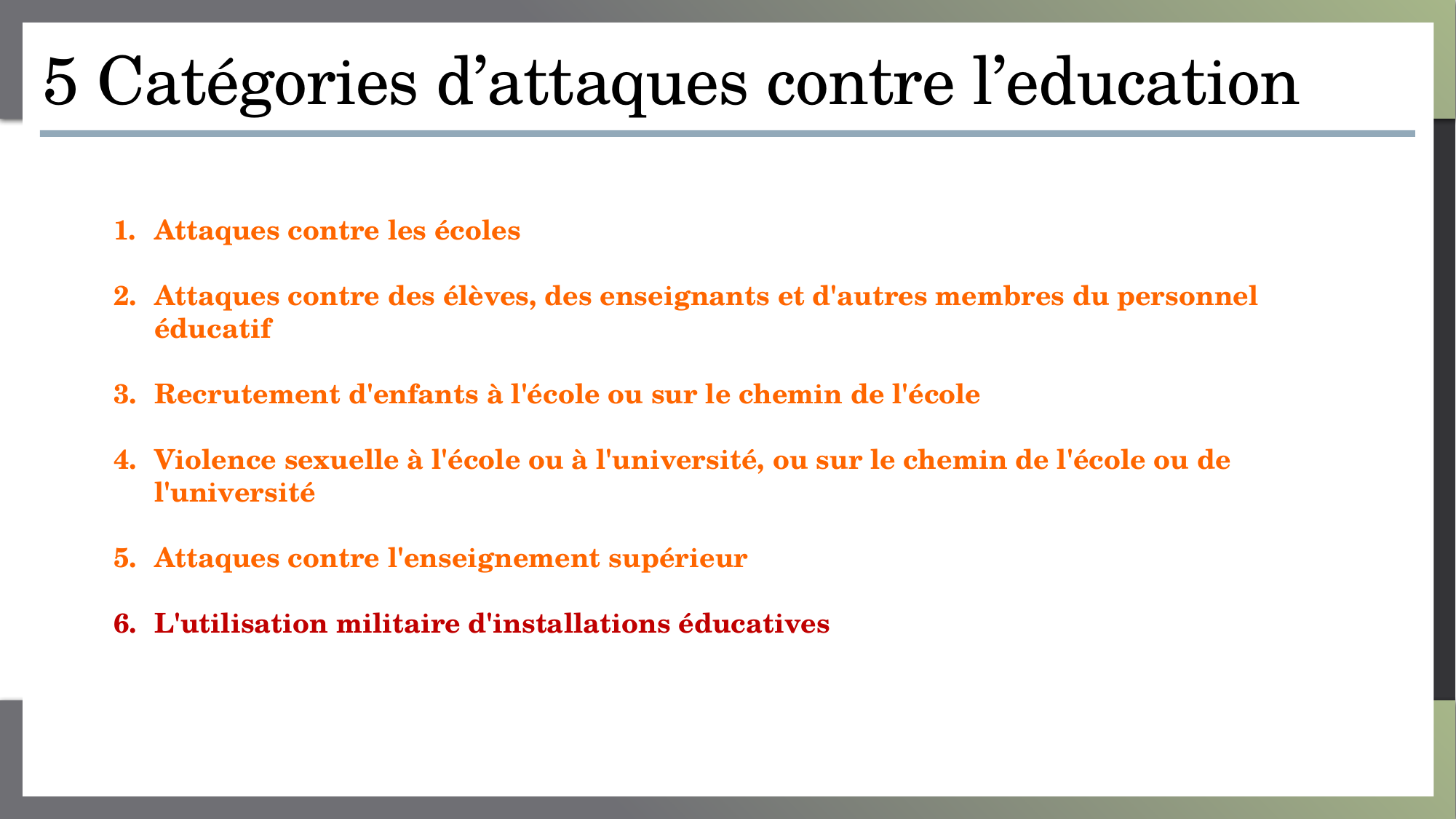

# 5 Catégories d’attaques contre l’education
Attaques contre les écoles

Attaques contre des élèves, des enseignants et d'autres membres du personnel éducatif

Recrutement d'enfants à l'école ou sur le chemin de l'école

Violence sexuelle à l'école ou à l'université, ou sur le chemin de l'école ou de l'université

Attaques contre l'enseignement supérieur

L'utilisation militaire d'installations éducatives